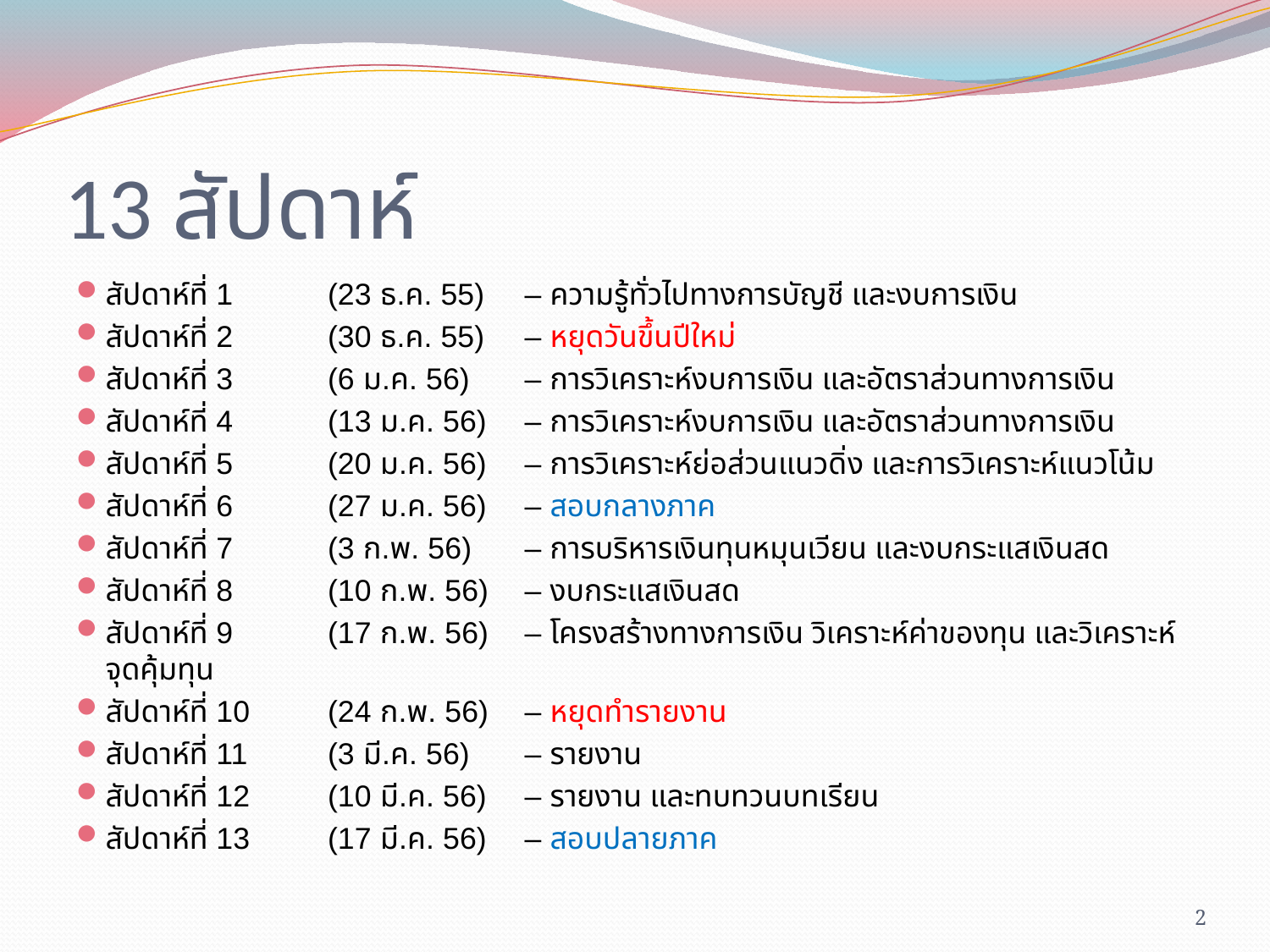

# 13 สัปดาห์
สัปดาห์ที่ 1	(23 ธ.ค. 55)	– ความรู้ทั่วไปทางการบัญชี และงบการเงิน
สัปดาห์ที่ 2 	(30 ธ.ค. 55)	– หยุดวันขึ้นปีใหม่
สัปดาห์ที่ 3	(6 ม.ค. 56)	– การวิเคราะห์งบการเงิน และอัตราส่วนทางการเงิน
สัปดาห์ที่ 4	(13 ม.ค. 56)	– การวิเคราะห์งบการเงิน และอัตราส่วนทางการเงิน
สัปดาห์ที่ 5	(20 ม.ค. 56)	– การวิเคราะห์ย่อส่วนแนวดิ่ง และการวิเคราะห์แนวโน้ม
สัปดาห์ที่ 6	(27 ม.ค. 56)	– สอบกลางภาค
สัปดาห์ที่ 7	(3 ก.พ. 56)	– การบริหารเงินทุนหมุนเวียน และงบกระแสเงินสด
สัปดาห์ที่ 8	(10 ก.พ. 56)	– งบกระแสเงินสด
สัปดาห์ที่ 9	(17 ก.พ. 56)	– โครงสร้างทางการเงิน วิเคราะห์ค่าของทุน และวิเคราะห์จุดคุ้มทุน
สัปดาห์ที่ 10	(24 ก.พ. 56)	– หยุดทำรายงาน
สัปดาห์ที่ 11	(3 มี.ค. 56) 	– รายงาน
สัปดาห์ที่ 12	(10 มี.ค. 56) 	– รายงาน และทบทวนบทเรียน
สัปดาห์ที่ 13	(17 มี.ค. 56)	– สอบปลายภาค
2